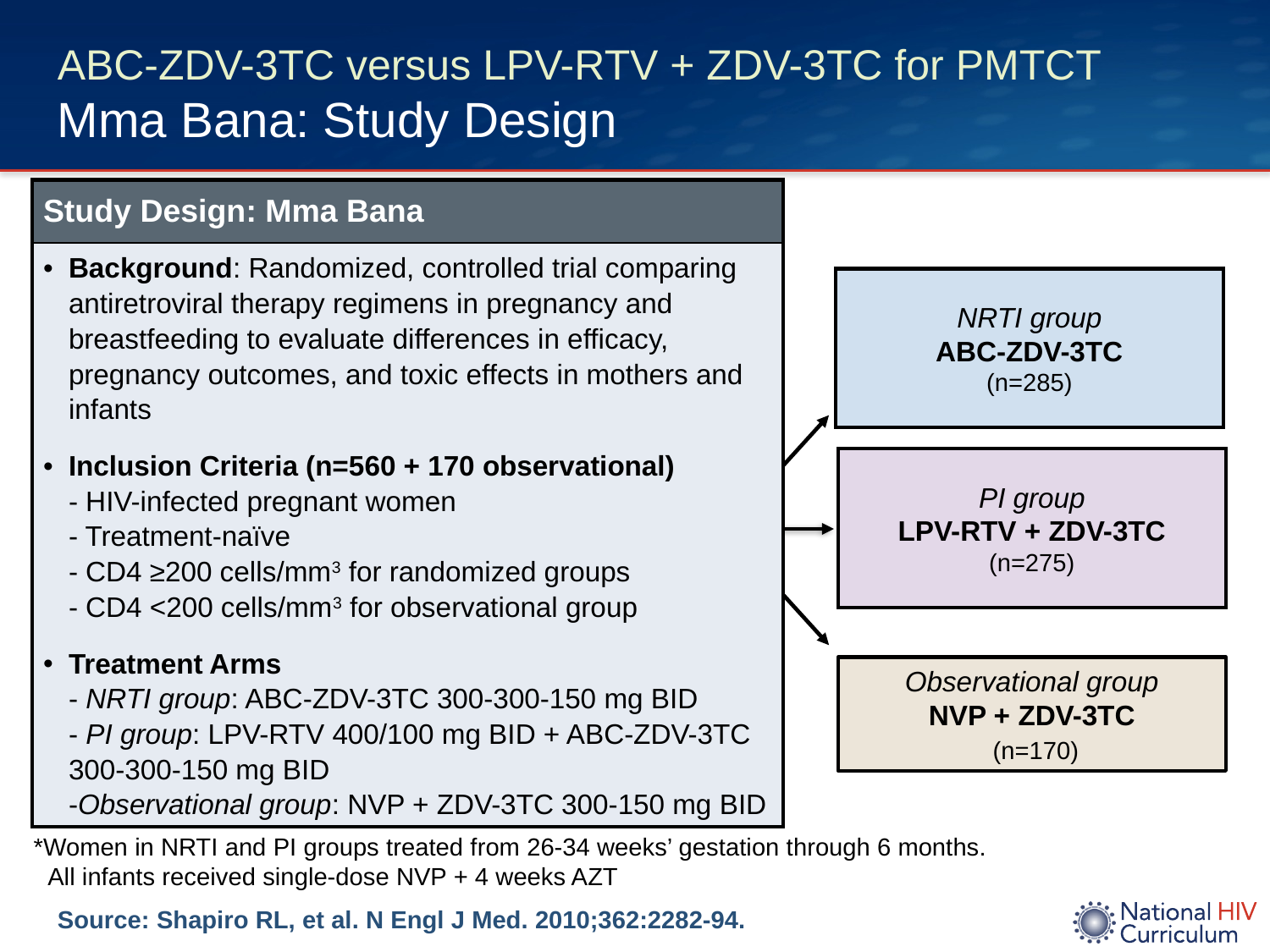

# ABC-ZDV-3TC versus LPV-RTV + ZDV-3TC for PMTCT Mma Bana: Study Design
| Study Design: Mma Bana |
| --- |
| Background: Randomized, controlled trial comparing antiretroviral therapy regimens in pregnancy and breastfeeding to evaluate differences in efficacy, pregnancy outcomes, and toxic effects in mothers and infants Inclusion Criteria (n=560 + 170 observational) - HIV-infected pregnant women - Treatment-naïve - CD4 ≥200 cells/mm3 for randomized groups - CD4 <200 cells/mm3 for observational group Treatment Arms - NRTI group: ABC-ZDV-3TC 300-300-150 mg BID - PI group: LPV-RTV 400/100 mg BID + ABC-ZDV-3TC 300-300-150 mg BID -Observational group: NVP + ZDV-3TC 300-150 mg BID |
NRTI group
ABC-ZDV-3TC
(n=285)

PI group
LPV-RTV + ZDV-3TC
(n=275)

Observational group
NVP + ZDV-3TC
 (n=170)
*Women in NRTI and PI groups treated from 26-34 weeks’ gestation through 6 months.
  All infants received single-dose NVP + 4 weeks AZT

Source: Shapiro RL, et al. N Engl J Med. 2010;362:2282-94.